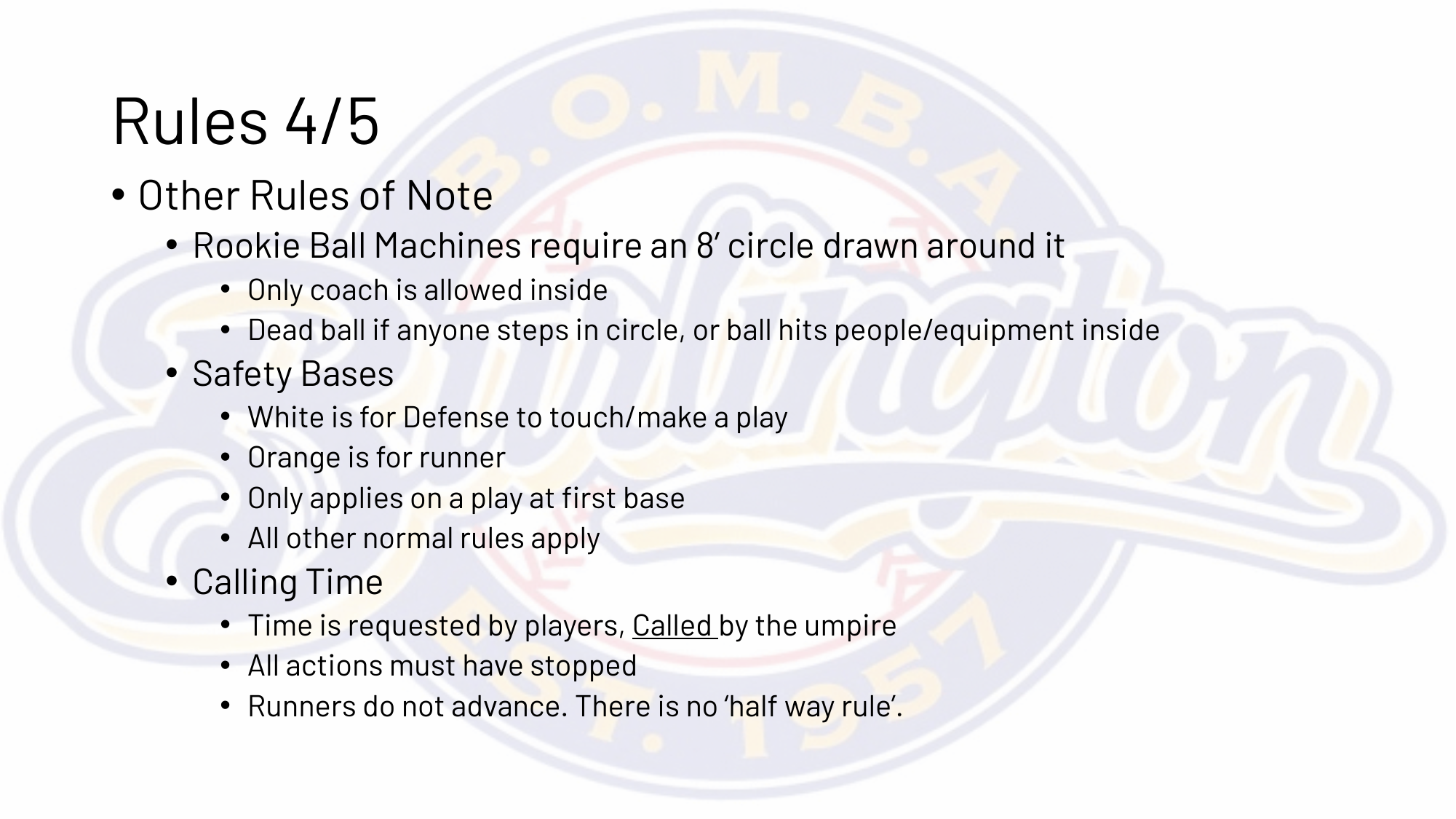

# Rules 4/5
Other Rules of Note
Rookie Ball Machines require an 8’ circle drawn around it
Only coach is allowed inside
Dead ball if anyone steps in circle, or ball hits people/equipment inside
Safety Bases
White is for Defense to touch/make a play
Orange is for runner
Only applies on a play at first base
All other normal rules apply
Calling Time
Time is requested by players, Called by the umpire
All actions must have stopped
Runners do not advance. There is no ‘half way rule’.